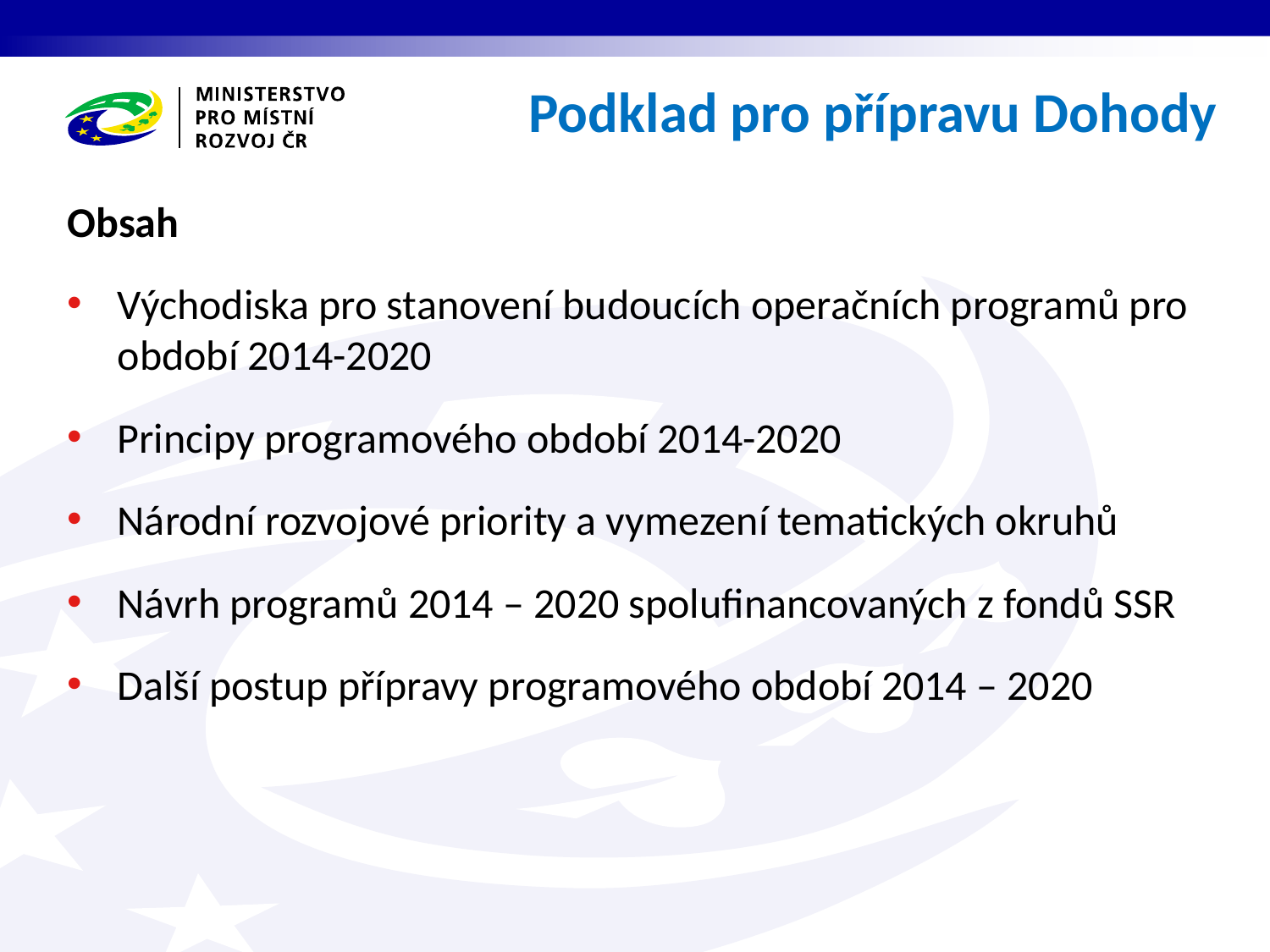

# Podklad pro přípravu Dohody
Obsah
Východiska pro stanovení budoucích operačních programů pro období 2014-2020
Principy programového období 2014-2020
Národní rozvojové priority a vymezení tematických okruhů
Návrh programů 2014 – 2020 spolufinancovaných z fondů SSR
Další postup přípravy programového období 2014 – 2020